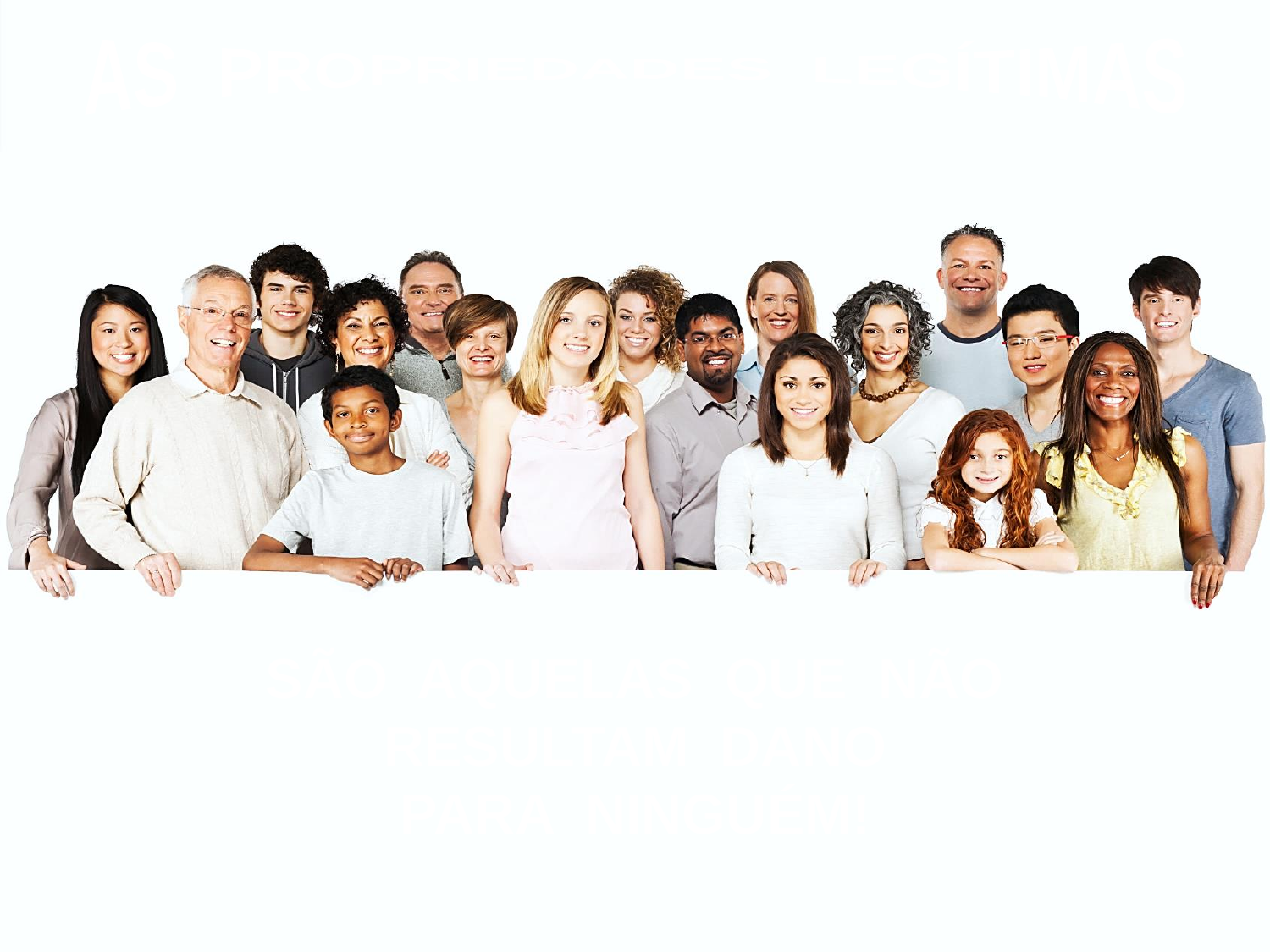

AS  PROPRIEDADES  LEGÍTIMAS
SÃO  AQUELAS  QUE  NÃO
RESULTAM  DANO
PARA  NINGUÉM!